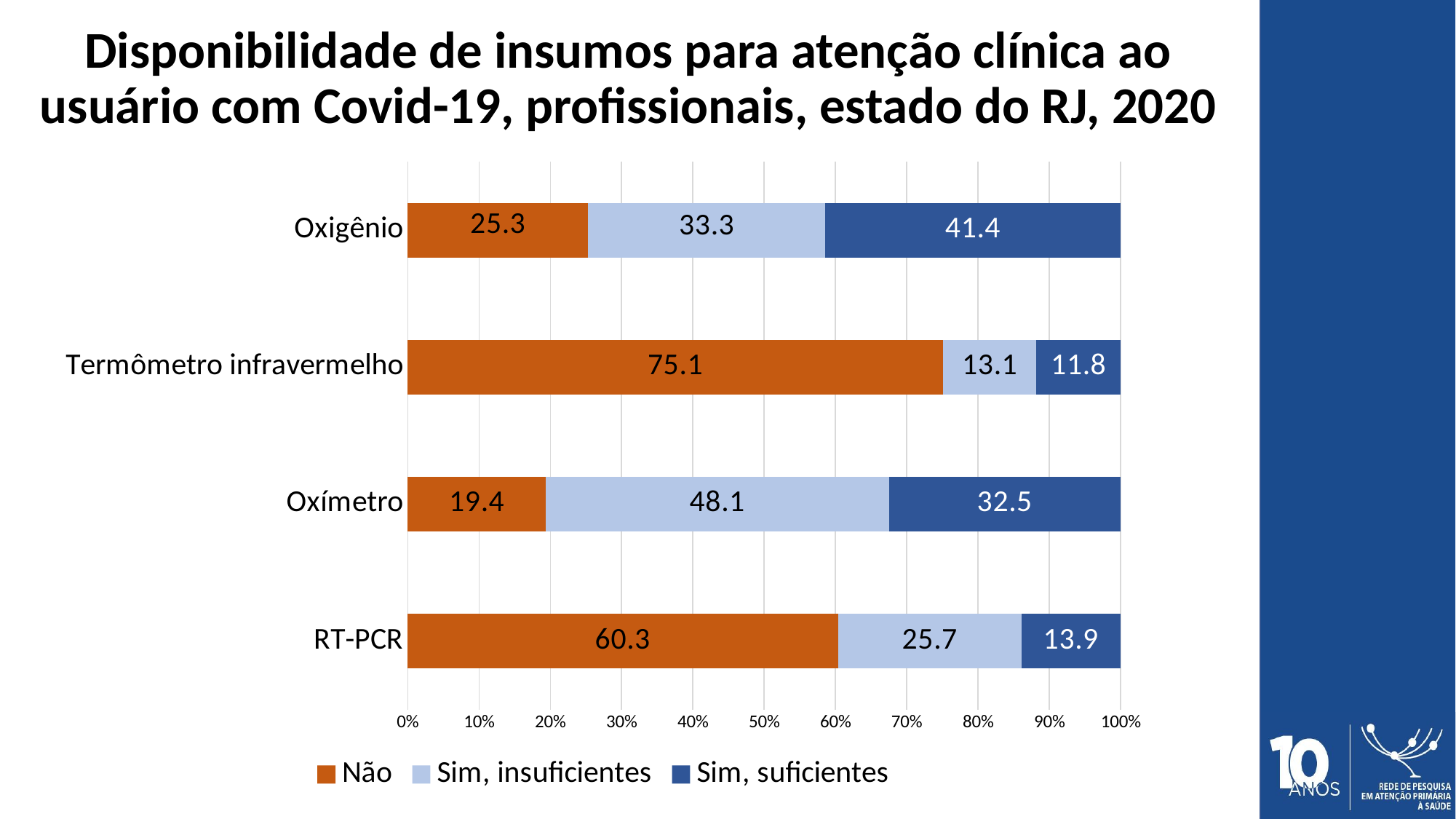

# Disponibilidade de insumos para atenção clínica ao usuário com Covid-19, profissionais, estado do RJ, 2020

### Chart

| Category | Não | Sim, insuficientes | Sim, suficientes |
|---|---|---|---|
| RT-PCR | 60.3 | 25.7 | 13.9 |
| Oxímetro | 19.4 | 48.1 | 32.5 |
| Termômetro infravermelho | 75.1 | 13.1 | 11.8 |
| Oxigênio | 25.3 | 33.3 | 41.4 |